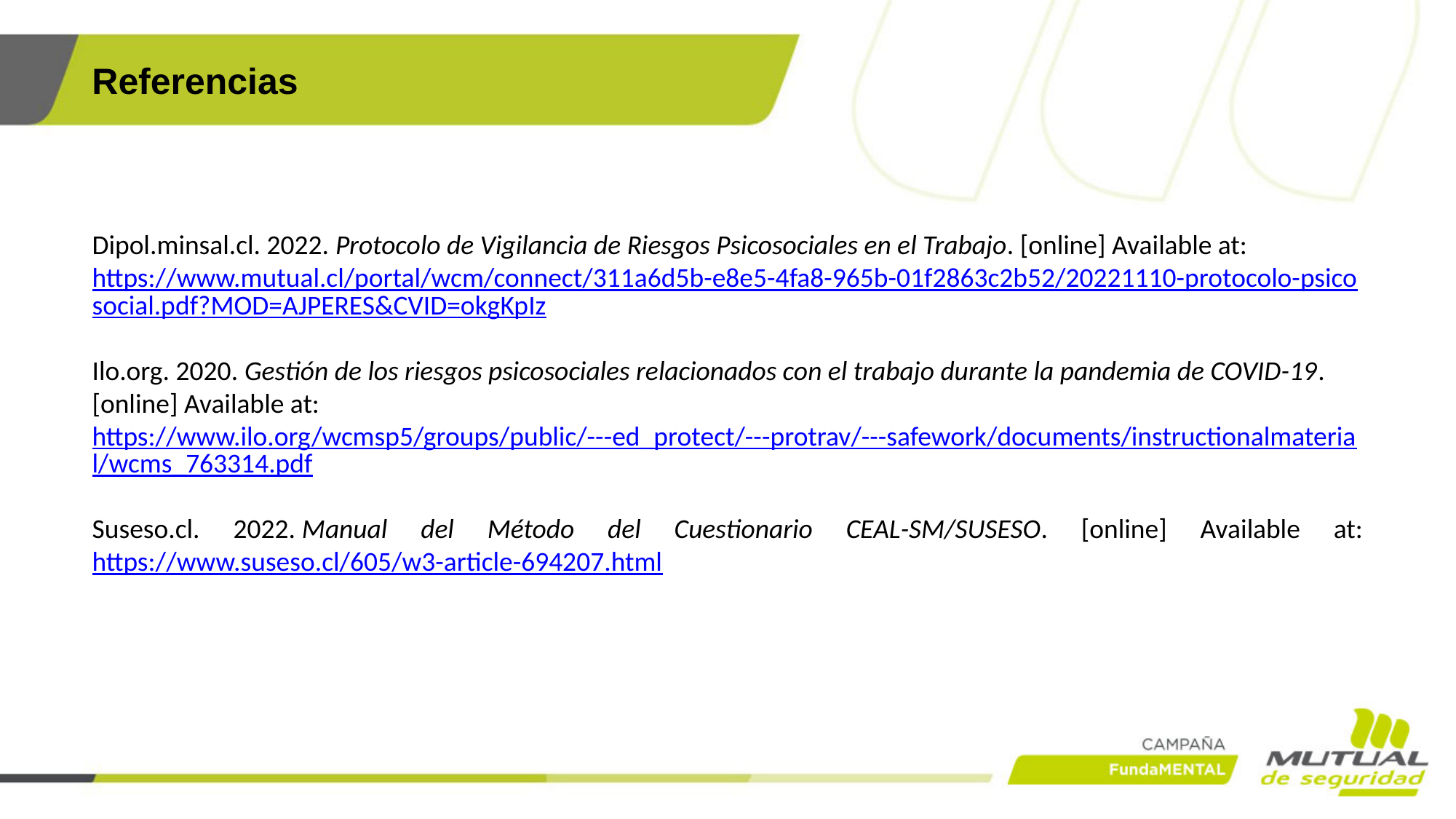

Referencias

Dipol.minsal.cl. 2022. Protocolo de Vigilancia de Riesgos Psicosociales en el Trabajo. [online] Available at:
https://www.mutual.cl/portal/wcm/connect/311a6d5b-e8e5-4fa8-965b-01f2863c2b52/20221110-protocolo-psicosocial.pdf?MOD=AJPERES&CVID=okgKpIz

Ilo.org. 2020. Gestión de los riesgos psicosociales relacionados con el trabajo durante la pandemia de COVID-19. [online] Available at: https://www.ilo.org/wcmsp5/groups/public/---ed_protect/---protrav/---safework/documents/instructionalmaterial/wcms_763314.pdf

Suseso.cl. 2022. Manual del Método del Cuestionario CEAL-SM/SUSESO. [online] Available at: https://www.suseso.cl/605/w3-article-694207.html